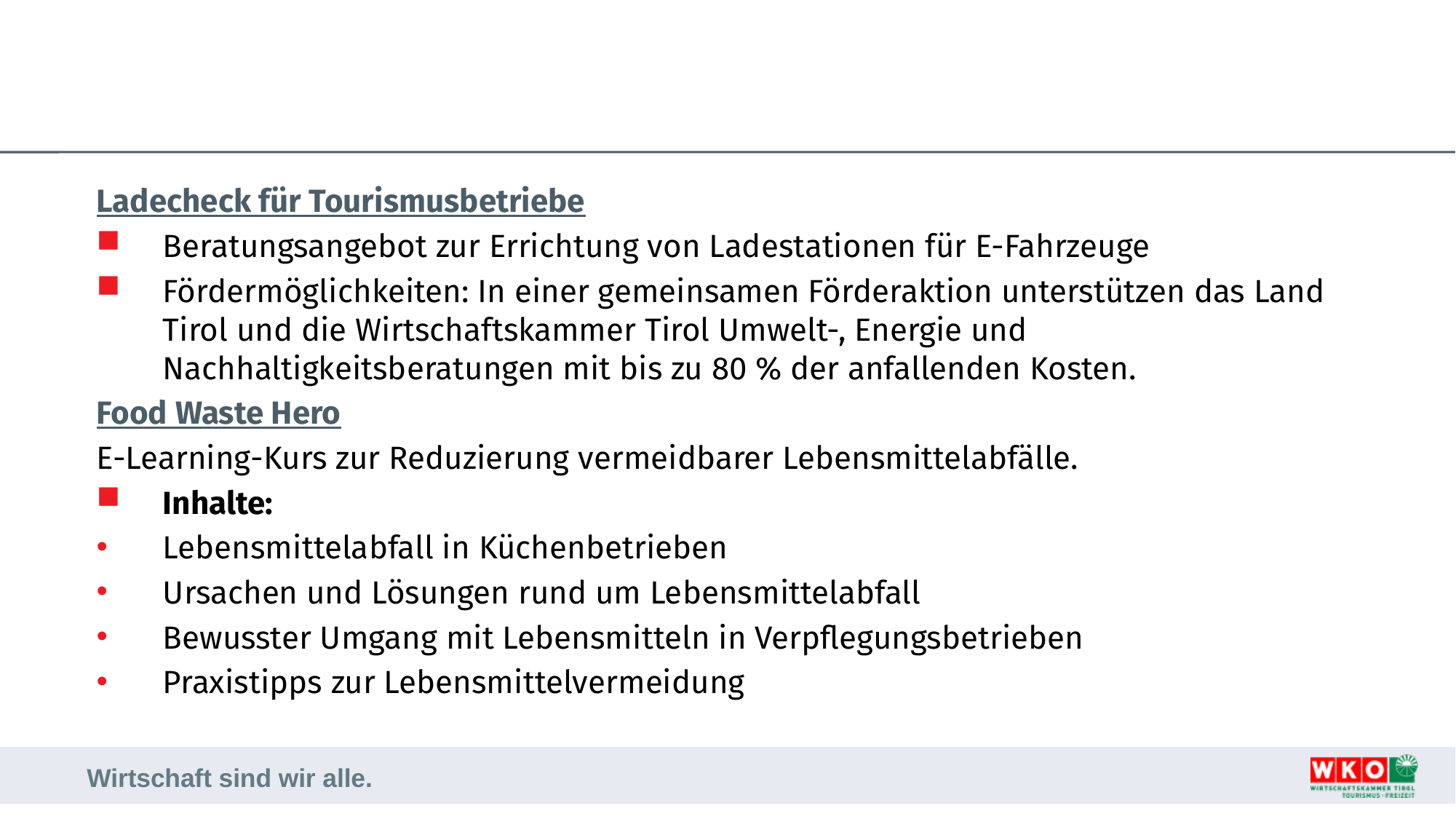

#
Ladecheck für Tourismusbetriebe
Beratungsangebot zur Errichtung von Ladestationen für E-Fahrzeuge
Fördermöglichkeiten: In einer gemeinsamen Förderaktion unterstützen das Land Tirol und die Wirtschaftskammer Tirol Umwelt-, Energie und Nachhaltigkeitsberatungen mit bis zu 80 % der anfallenden Kosten.
Food Waste Hero
E-Learning-Kurs zur Reduzierung vermeidbarer Lebensmittelabfälle.
Inhalte:
Lebensmittelabfall in Küchenbetrieben
Ursachen und Lösungen rund um Lebensmittelabfall
Bewusster Umgang mit Lebensmitteln in Verpflegungsbetrieben
Praxistipps zur Lebensmittelvermeidung